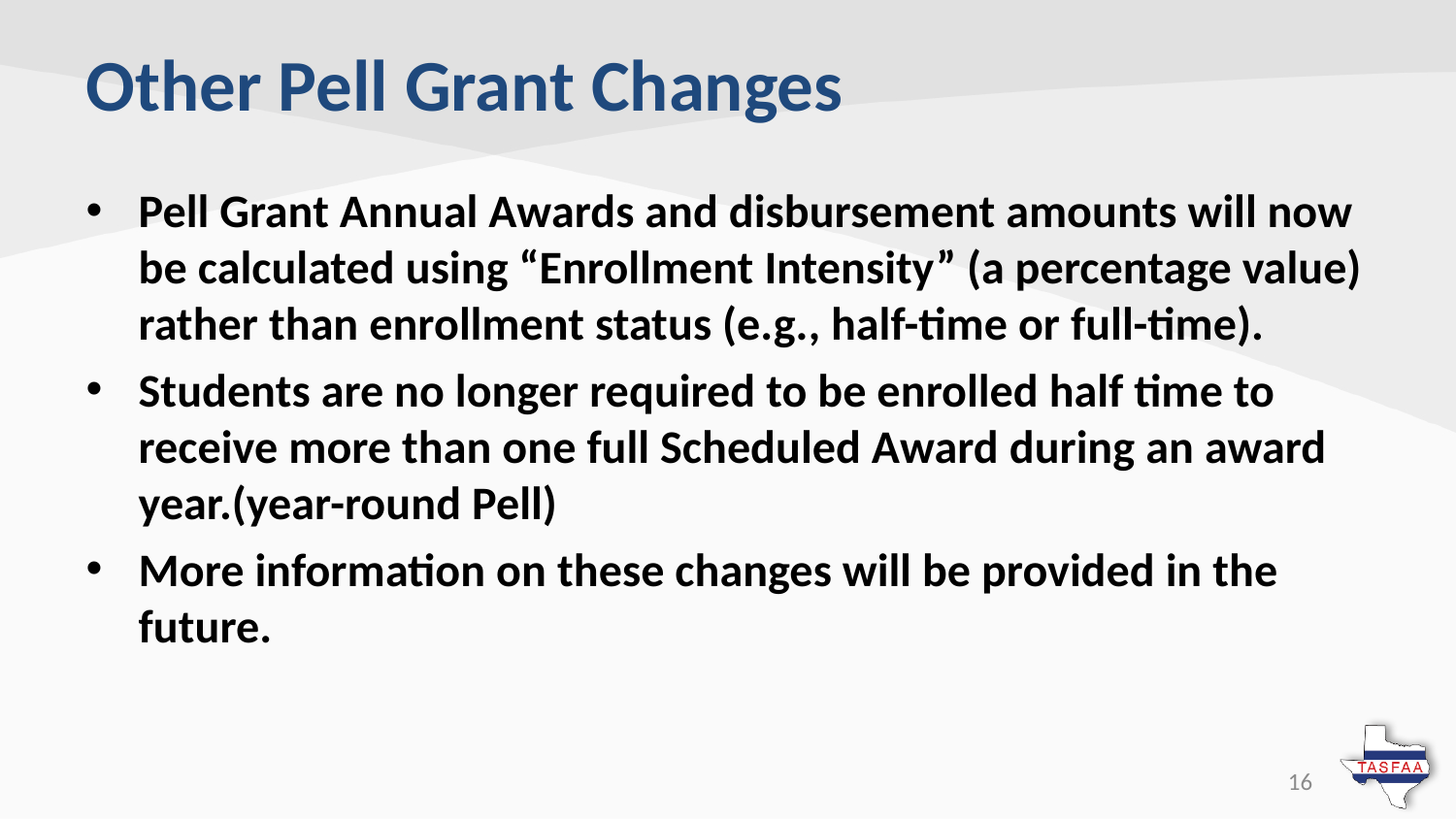

# Other Pell Grant Changes
Pell Grant Annual Awards and disbursement amounts will now be calculated using “Enrollment Intensity” (a percentage value) rather than enrollment status (e.g., half-time or full-time).
Students are no longer required to be enrolled half time to receive more than one full Scheduled Award during an award year.(year-round Pell)
More information on these changes will be provided in the future.
16